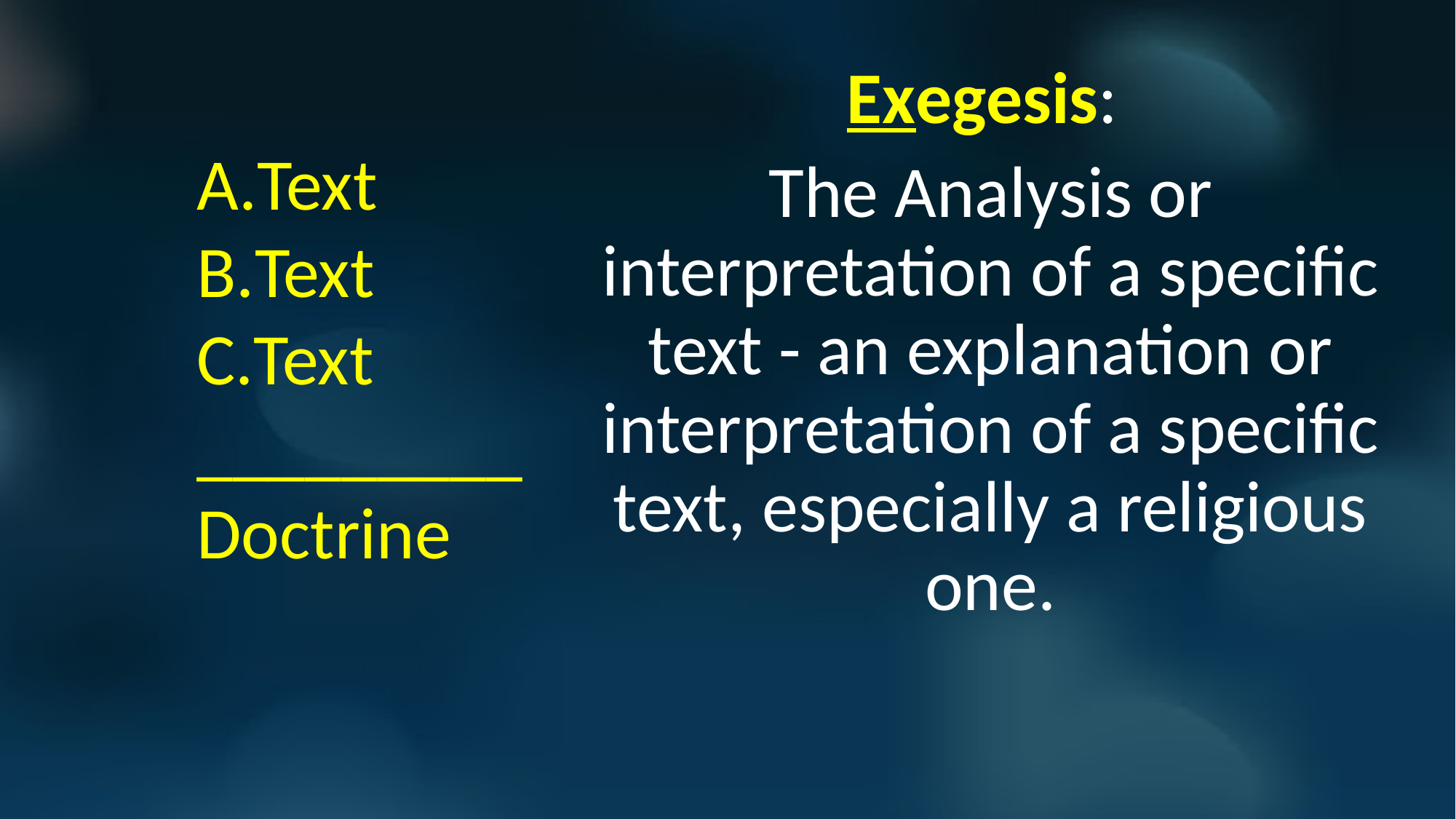

Exegesis:
The Analysis or interpretation of a specific text - an explanation or interpretation of a specific text, especially a religious one.
Text
Text
Text
_________
Doctrine